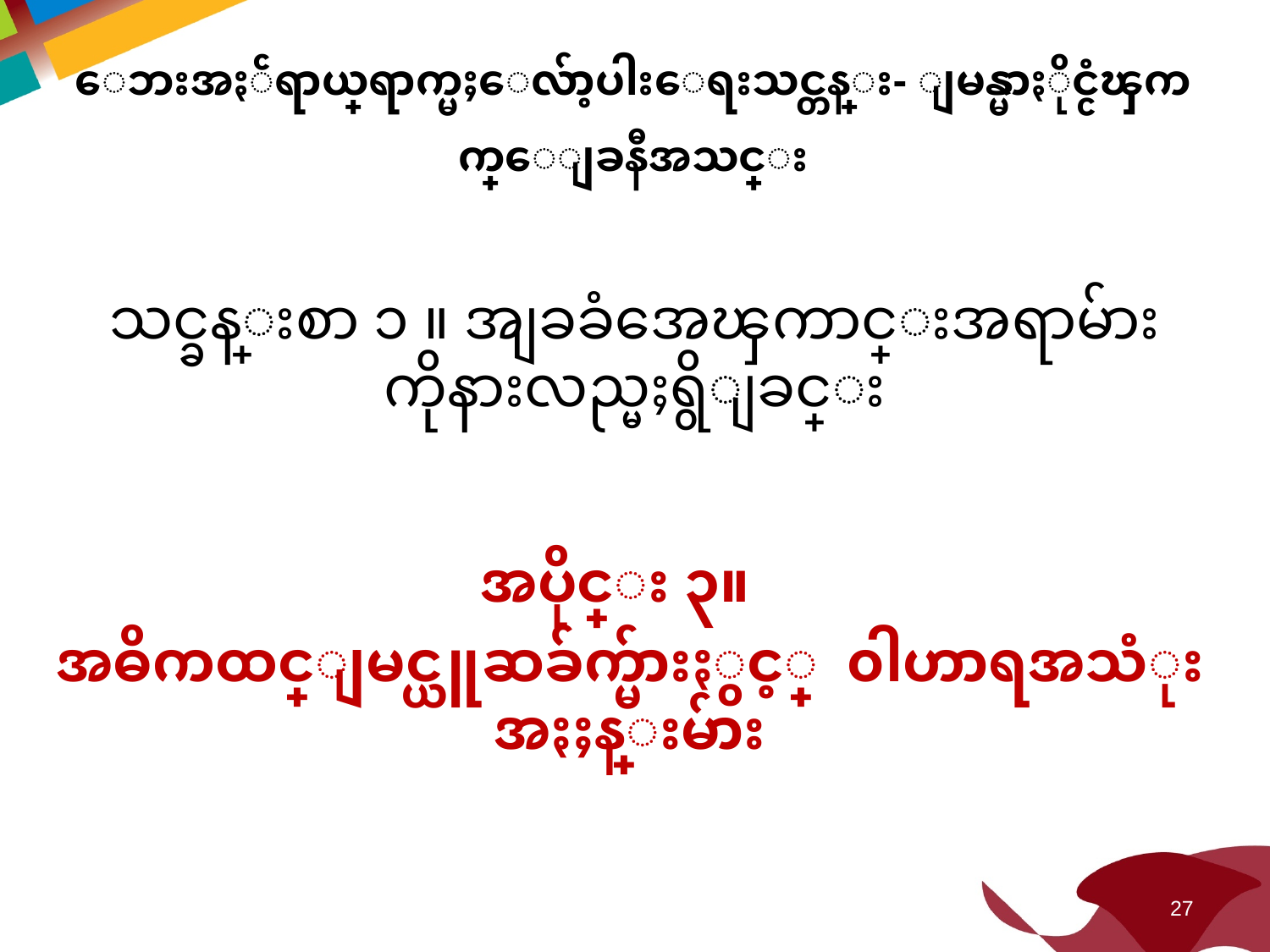

ေဘးအႏၲရာယ္က်ေရာက္မႈေလ်ာ့ပါးေရးသင္တန္း- ျမန္မာႏိုင္ငံၾကက္ေျခနီအသင္း
# သင္ခန္းစာ ၁ ။ အျခခံအေၾကာင္းအရာမ်ားကိုနားလည္မႈရွိျခင္း
အပိုင္း ၃။
အဓိကထင္ျမင္ယူဆခ်က္မ်ားႏွင့္  ၀ါဟာရအသံုးအႏႈန္းမ်ား
27